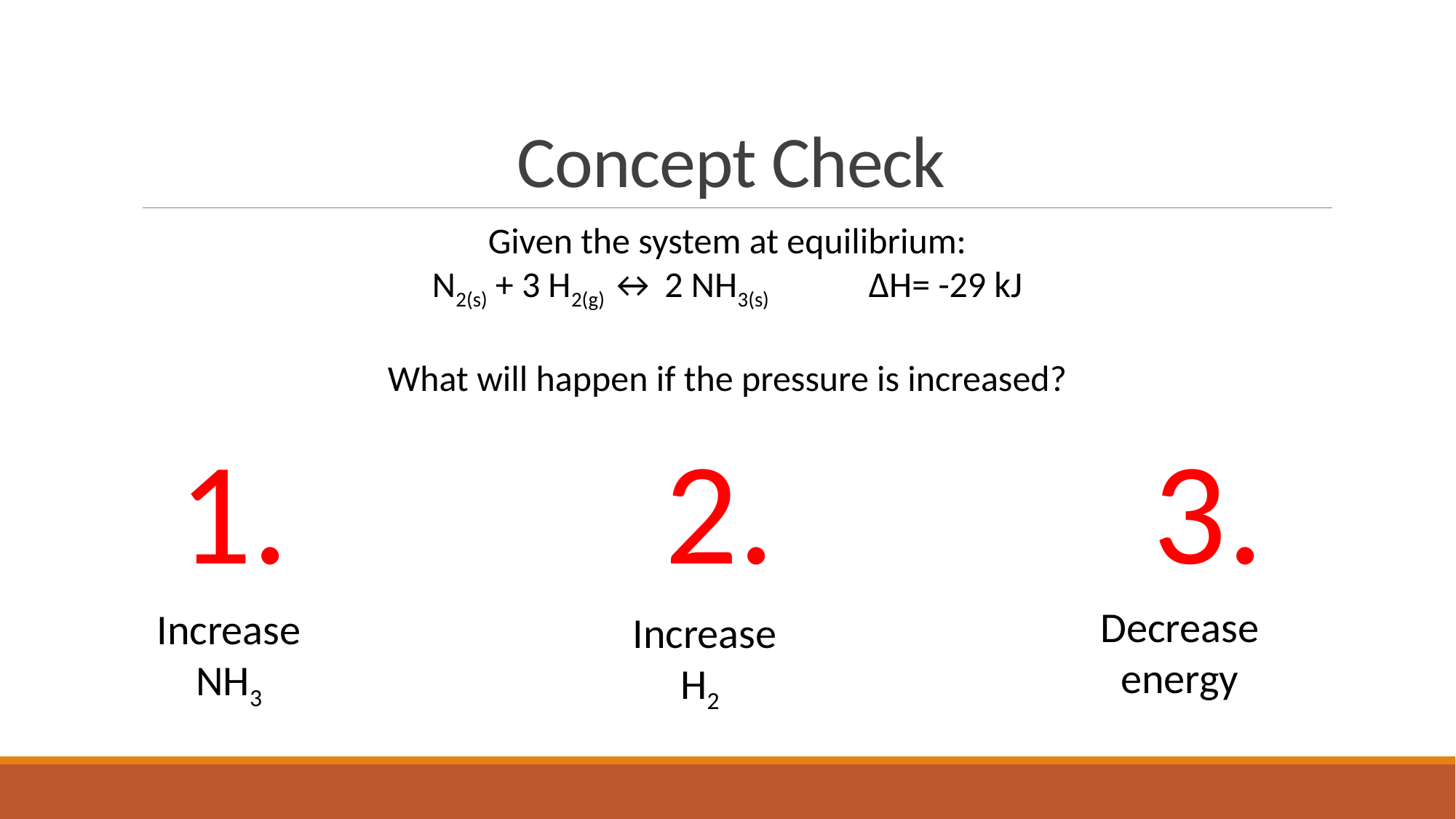

# Concept Check
Given the system at equilibrium:
N2(s) + 3 H2(g) ↔ 2 NH3(s) 	ΔH= -29 kJ

What will happen if the pressure is increased?

1.
2.
3.
Decrease energy
Increase NH3
 Increase H2